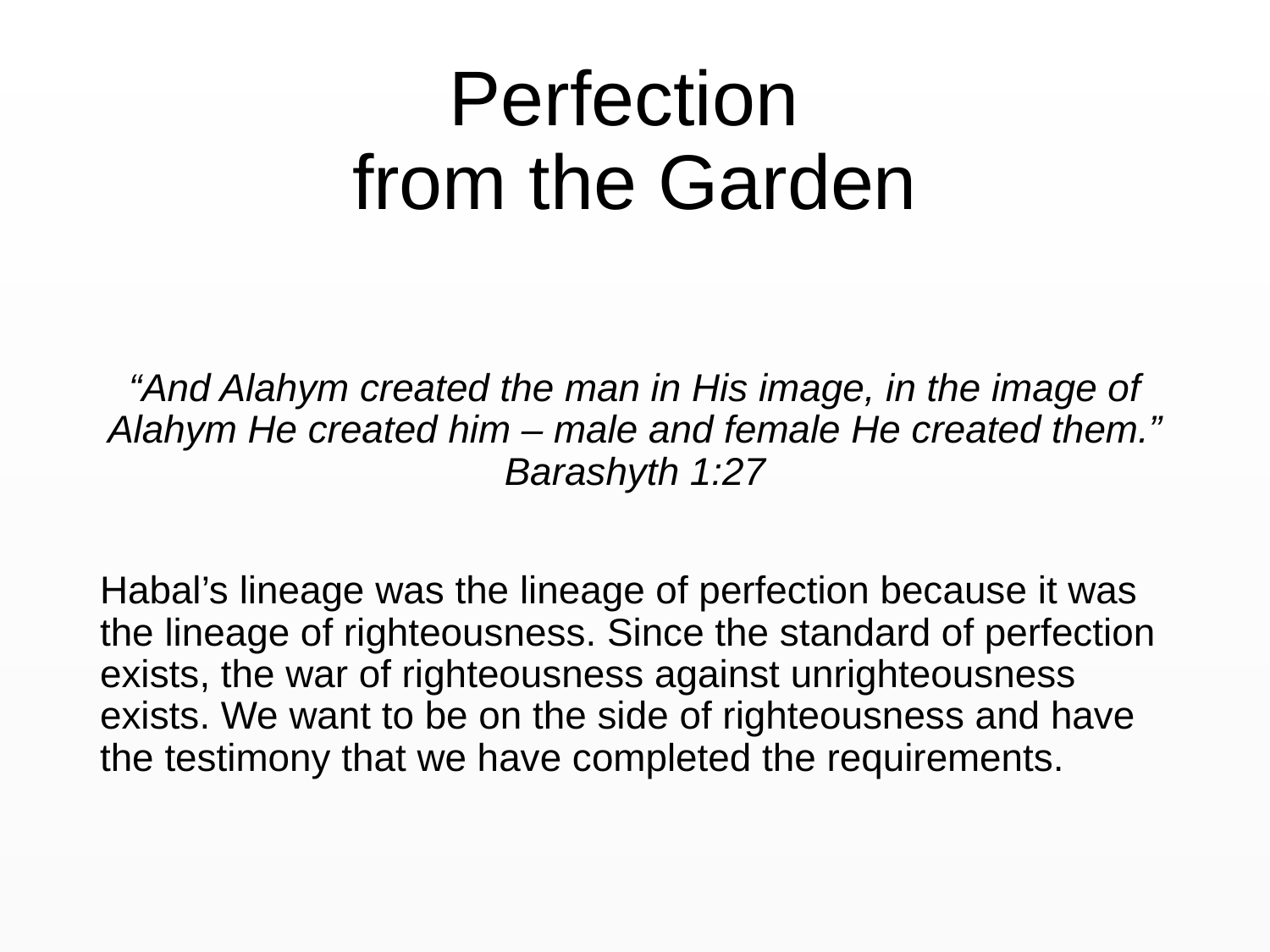

# Perfection from the Garden

“And Alahym created the man in His image, in the image of Alahym He created him – male and female He created them.” Barashyth 1:27

Habal’s lineage was the lineage of perfection because it was the lineage of righteousness. Since the standard of perfection exists, the war of righteousness against unrighteousness exists. We want to be on the side of righteousness and have the testimony that we have completed the requirements.